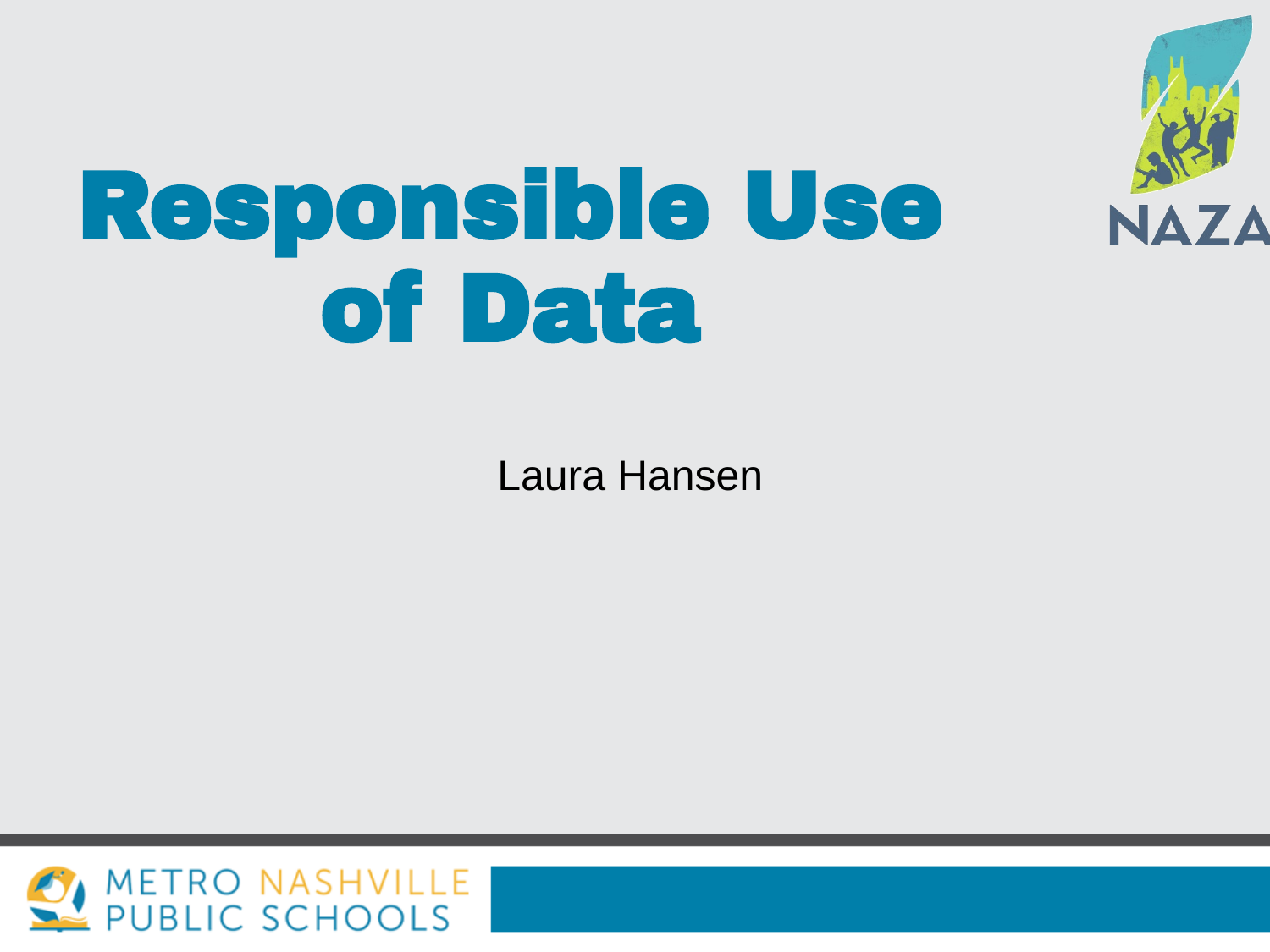

# Responsible Use of Data
Laura Hansen